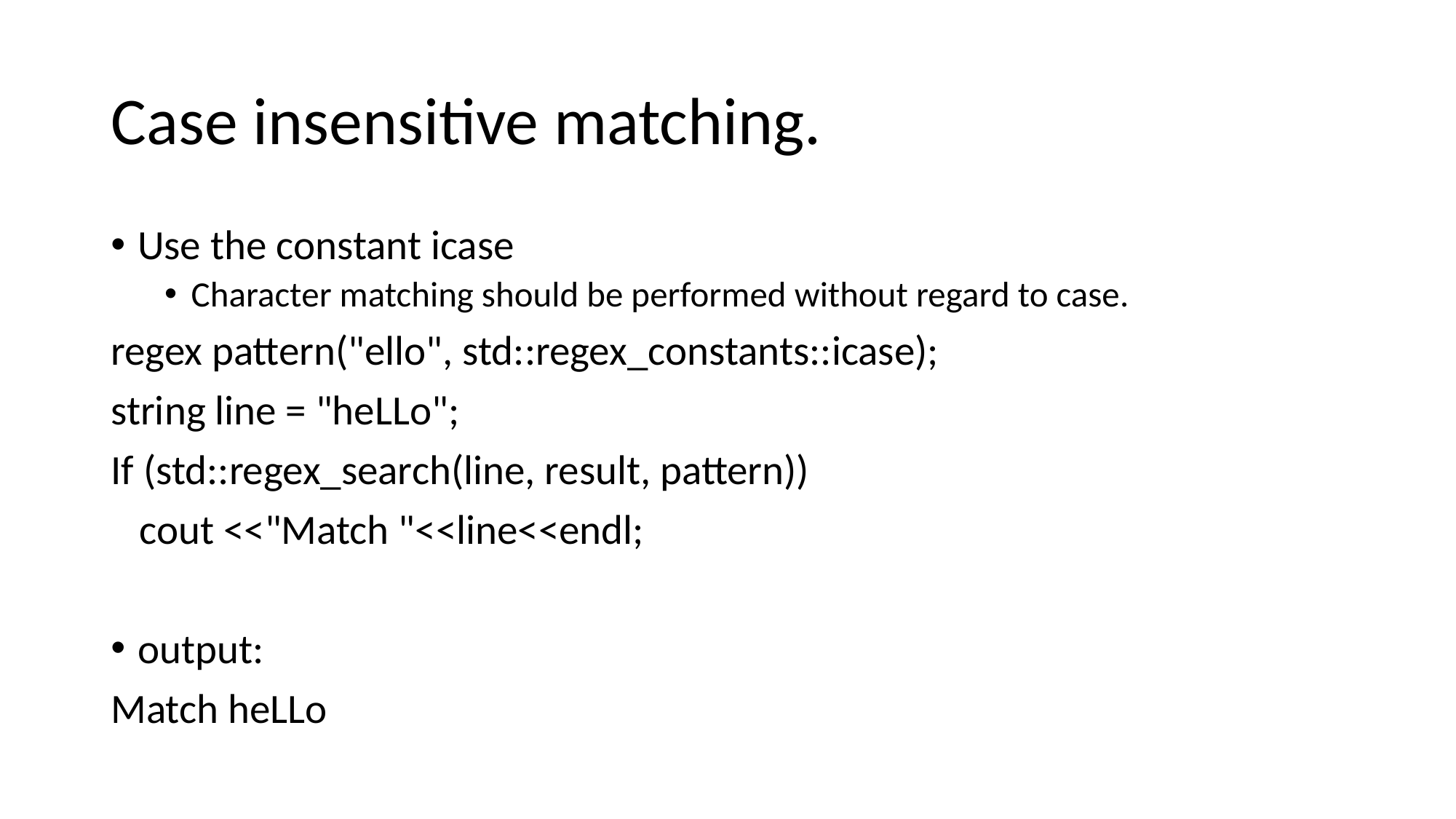

# Case insensitive matching.
Use the constant icase
Character matching should be performed without regard to case.
regex pattern("ello", std::regex_constants::icase);
string line = "heLLo";
If (std::regex_search(line, result, pattern))
   cout <<"Match "<<line<<endl;

output:
Match heLLo